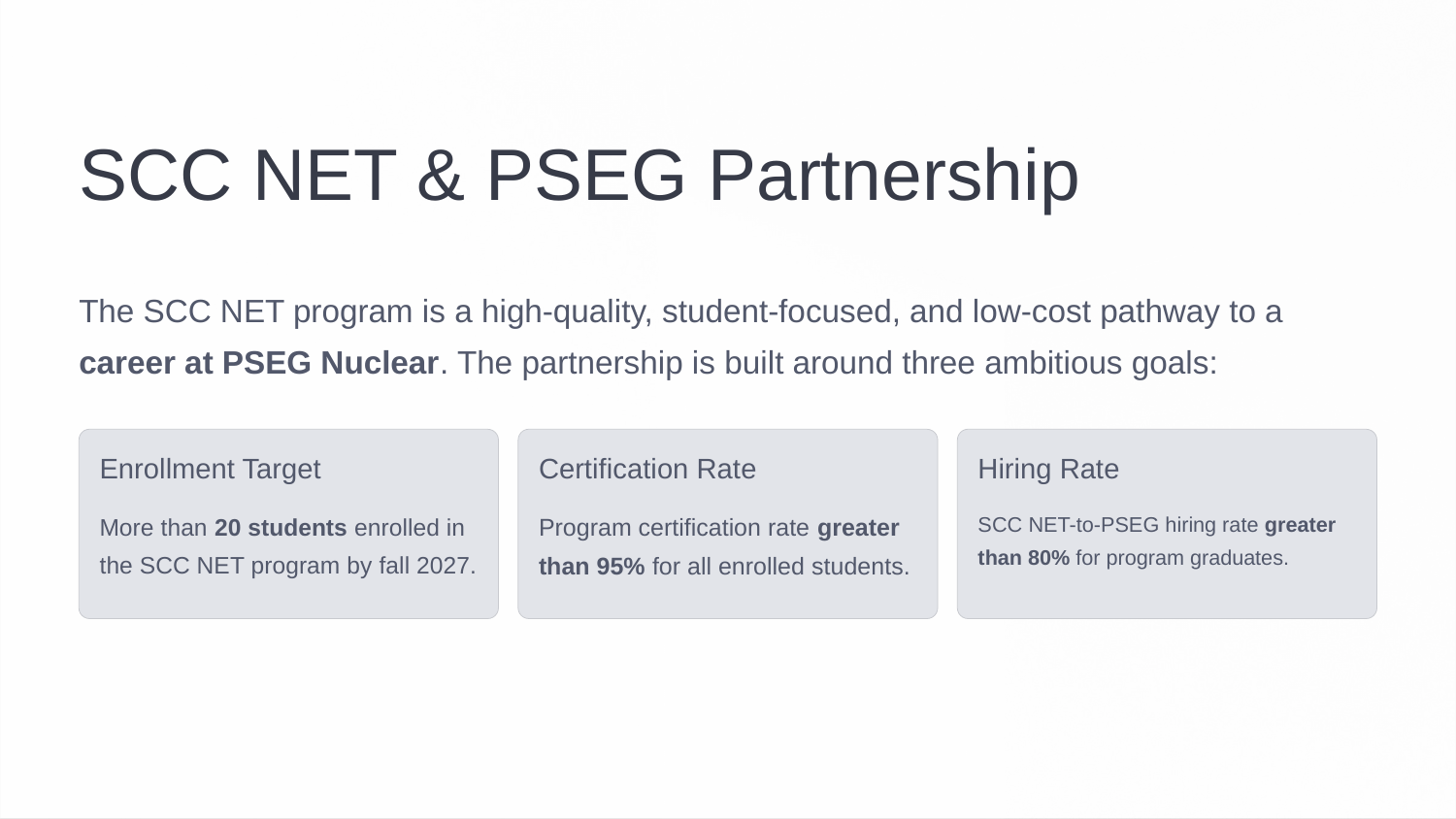

SCC NET & PSEG Partnership
The SCC NET program is a high-quality, student-focused, and low-cost pathway to a career at PSEG Nuclear. The partnership is built around three ambitious goals:

Enrollment Target
Certification Rate
Hiring Rate
More than 20 students enrolled in the SCC NET program by fall 2027.
Program certification rate greater than 95% for all enrolled students.
SCC NET-to-PSEG hiring rate greater than 80% for program graduates.